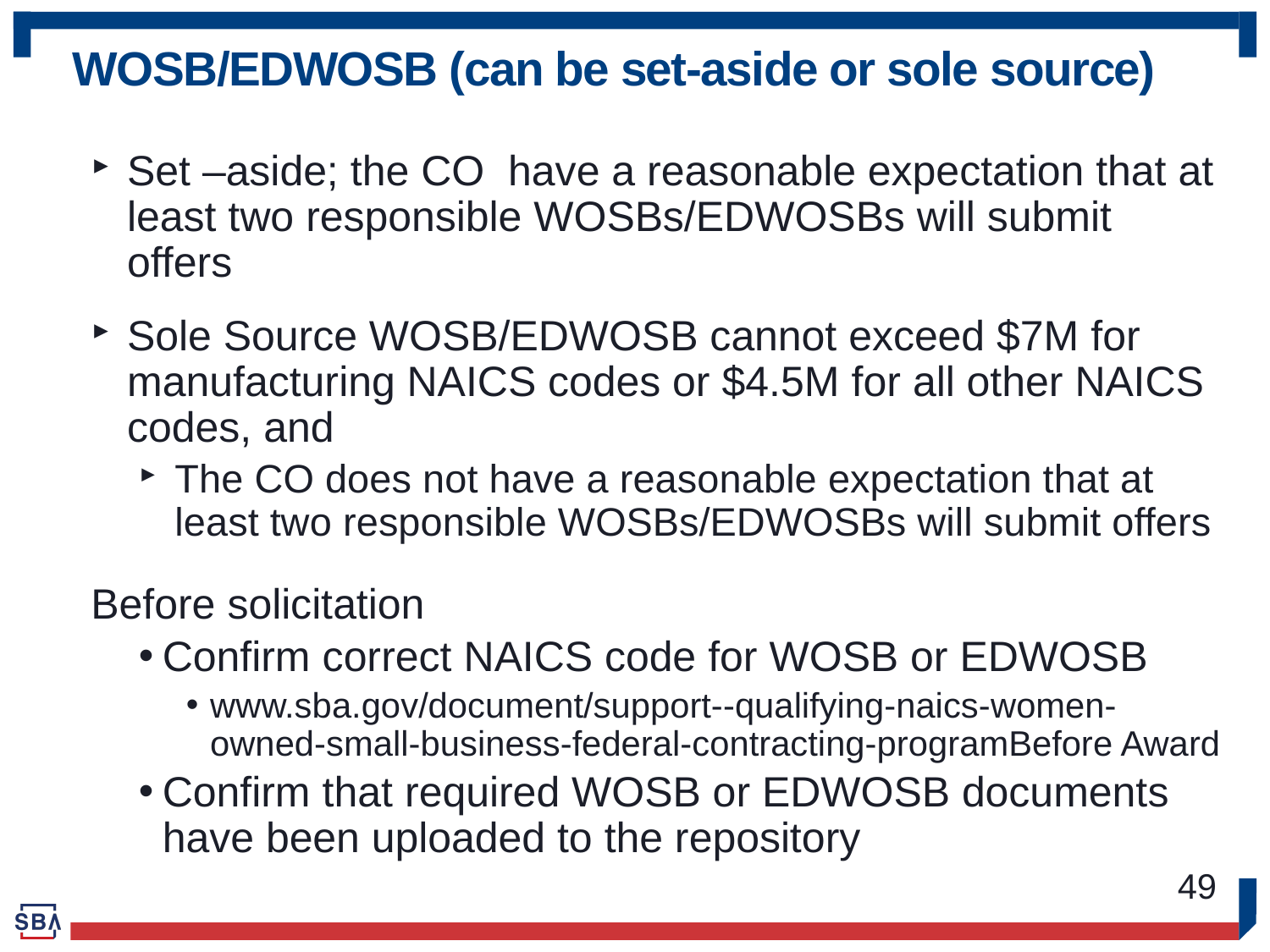

# WOSB/EDWOSB (can be set-aside or sole source)
Set –aside; the CO  have a reasonable expectation that at least two responsible WOSBs/EDWOSBs will submit offers
Sole Source WOSB/EDWOSB cannot exceed $7M for manufacturing NAICS codes or $4.5M for all other NAICS codes, and
The CO does not have a reasonable expectation that at least two responsible WOSBs/EDWOSBs will submit offers
Before solicitation
Confirm correct NAICS code for WOSB or EDWOSB
www.sba.gov/document/support--qualifying-naics-women-owned-small-business-federal-contracting-programBefore Award
Confirm that required WOSB or EDWOSB documents have been uploaded to the repository
49